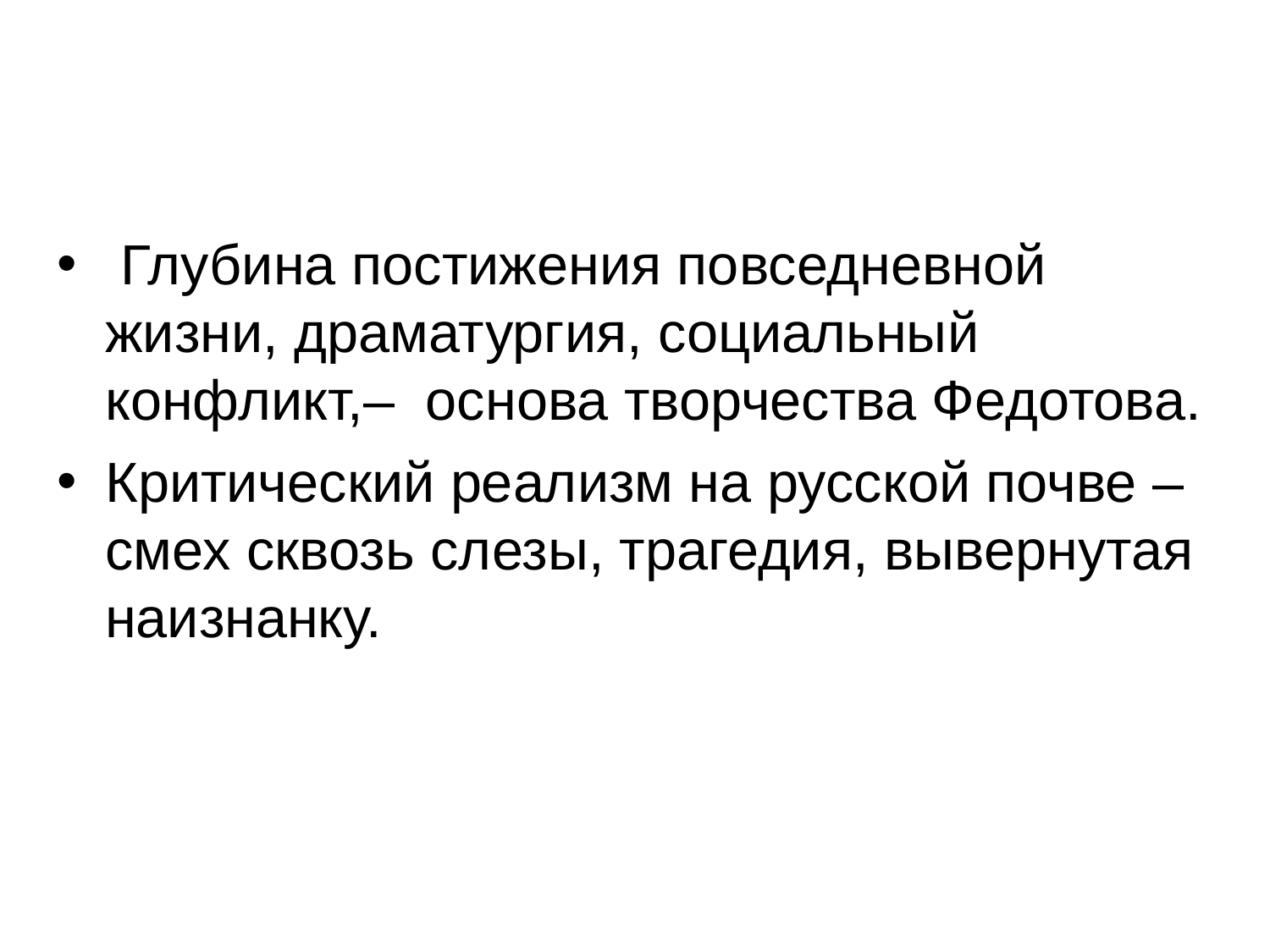

Глубина постижения повседневной жизни, драматургия, социальный конфликт,–  основа творчества Федотова.
Критический реализм на русской почве – смех сквозь слезы, трагедия, вывернутая наизнанку.